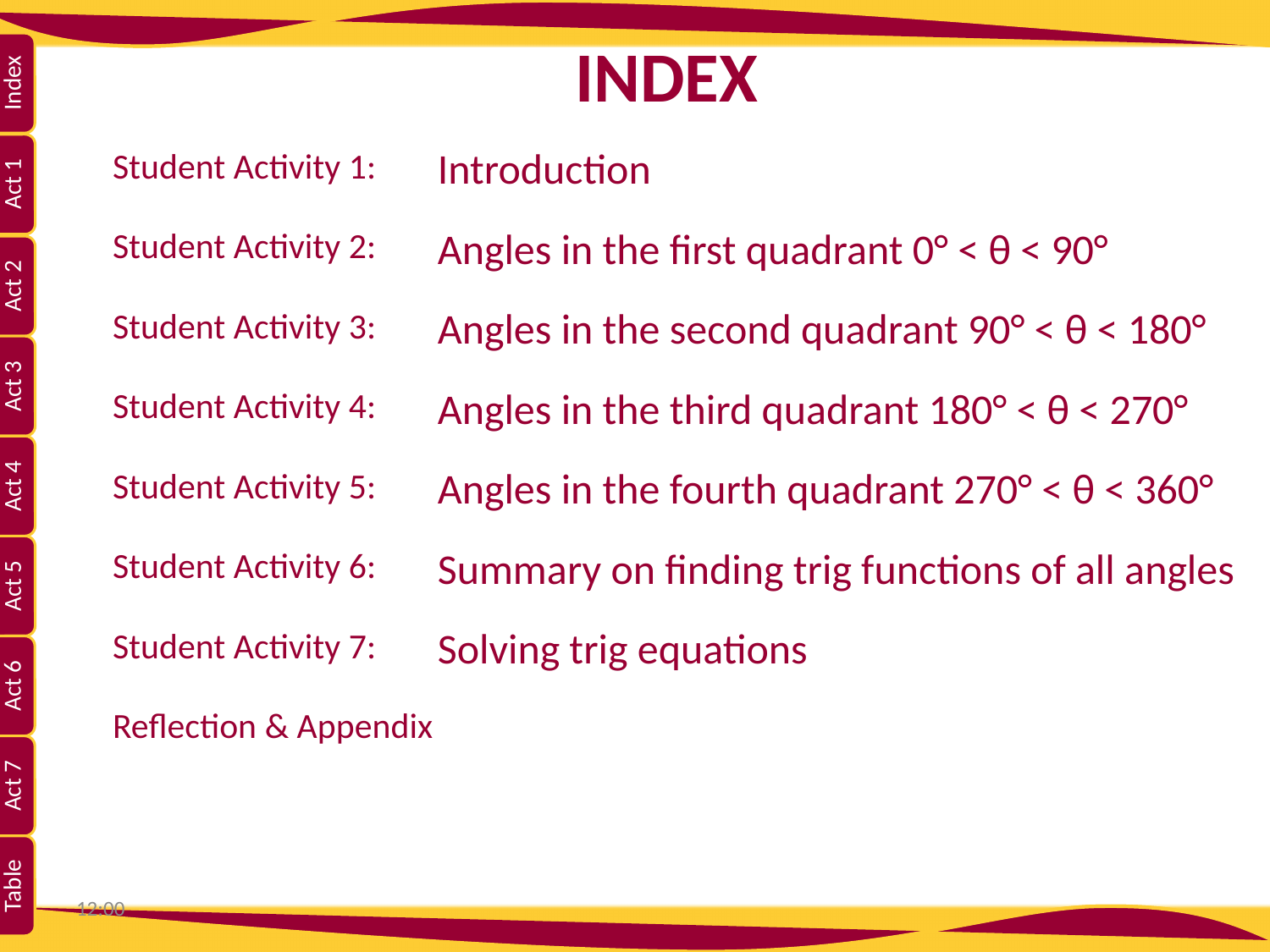

# INDEX
| Student Activity 1: | Introduction |
| --- | --- |
| Student Activity 2: | Angles in the first quadrant 0° < θ < 90° |
| Student Activity 3: | Angles in the second quadrant 90° < θ < 180° |
| Student Activity 4: | Angles in the third quadrant 180° < θ < 270° |
| Student Activity 5: | Angles in the fourth quadrant 270° < θ < 360° |
| Student Activity 6: | Summary on finding trig functions of all angles |
| Student Activity 7: | Solving trig equations |
| Reflection & Appendix |  |
12:00